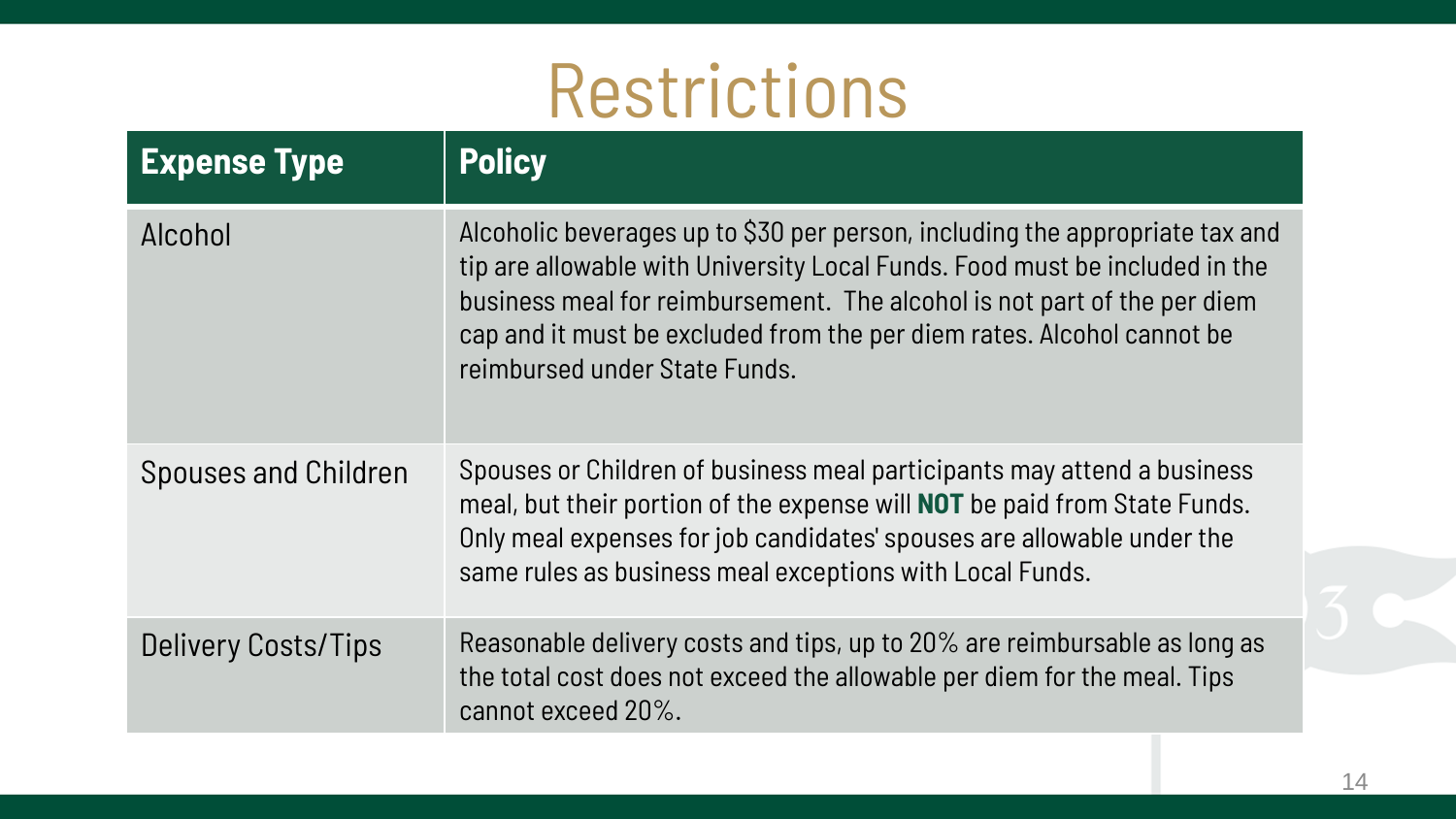

# Restrictions
| Expense Type | Policy |
| --- | --- |
| Alcohol | Alcoholic beverages up to $30 per person, including the appropriate tax and tip are allowable with University Local Funds. Food must be included in the business meal for reimbursement.  The alcohol is not part of the per diem cap and it must be excluded from the per diem rates. Alcohol cannot be reimbursed under State Funds. |
| Spouses and Children | Spouses or Children of business meal participants may attend a business meal, but their portion of the expense will NOT be paid from State Funds.  Only meal expenses for job candidates' spouses are allowable under the same rules as business meal exceptions with Local Funds. |
| Delivery Costs/Tips | Reasonable delivery costs and tips, up to 20% are reimbursable as long as the total cost does not exceed the allowable per diem for the meal. Tips cannot exceed 20%. |
14